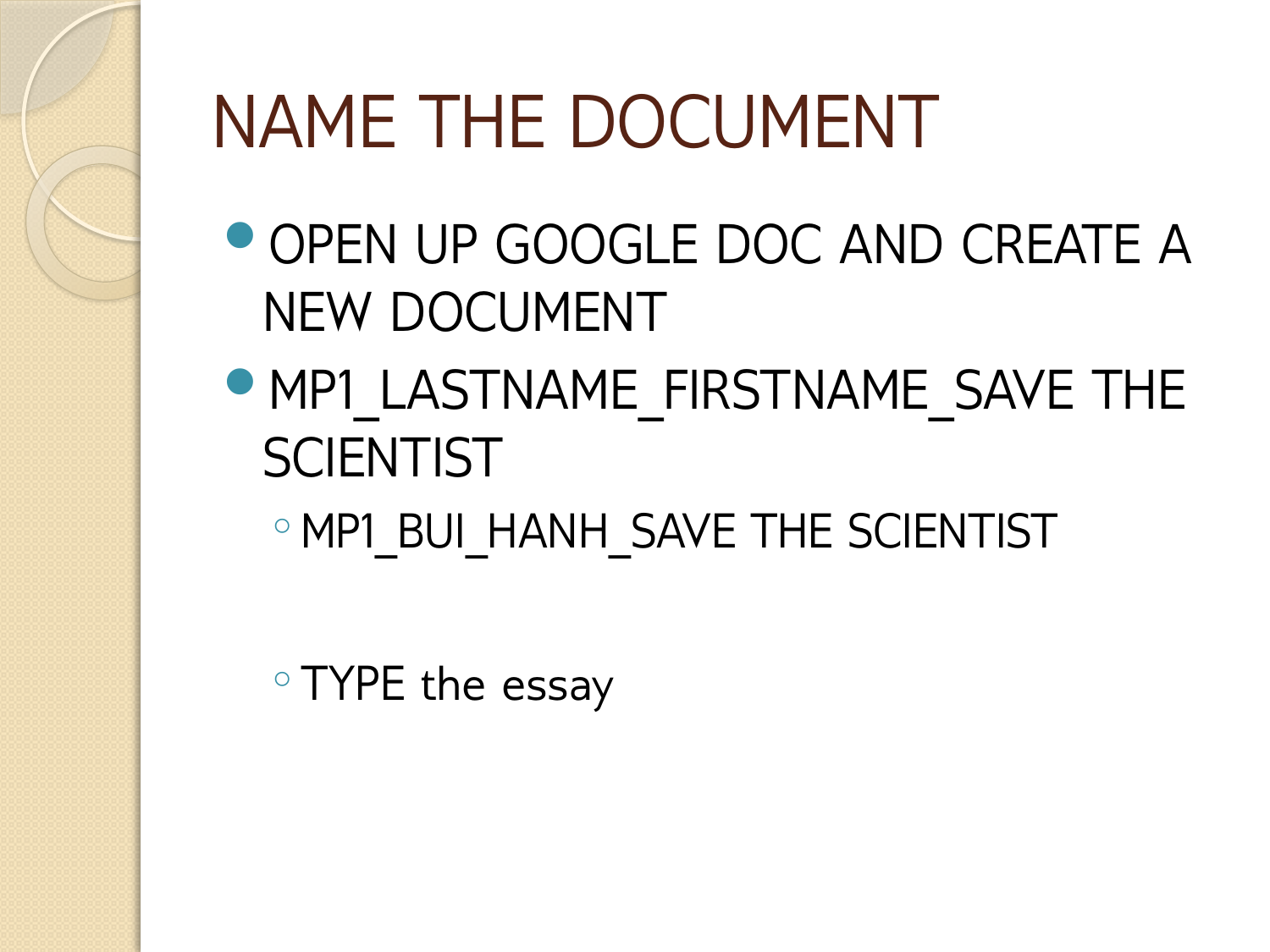

# NAME THE DOCUMENT
OPEN UP GOOGLE DOC AND CREATE A NEW DOCUMENT
MP1_LASTNAME_FIRSTNAME_SAVE THE SCIENTIST
MP1_BUI_HANH_SAVE THE SCIENTIST

TYPE the essay